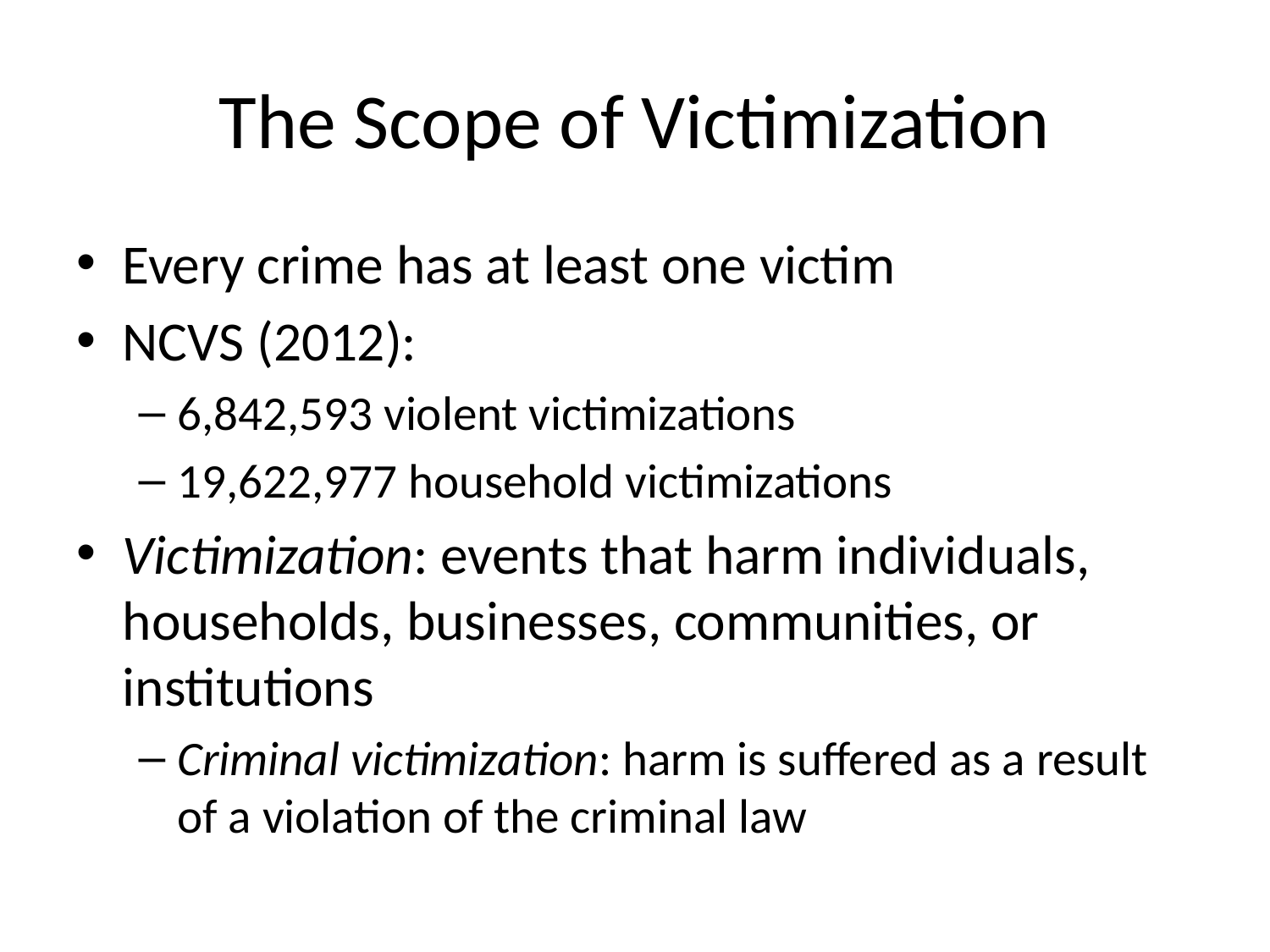

# The Scope of Victimization
Every crime has at least one victim
NCVS (2012):
6,842,593 violent victimizations
19,622,977 household victimizations
Victimization: events that harm individuals, households, businesses, communities, or institutions
Criminal victimization: harm is suffered as a result of a violation of the criminal law